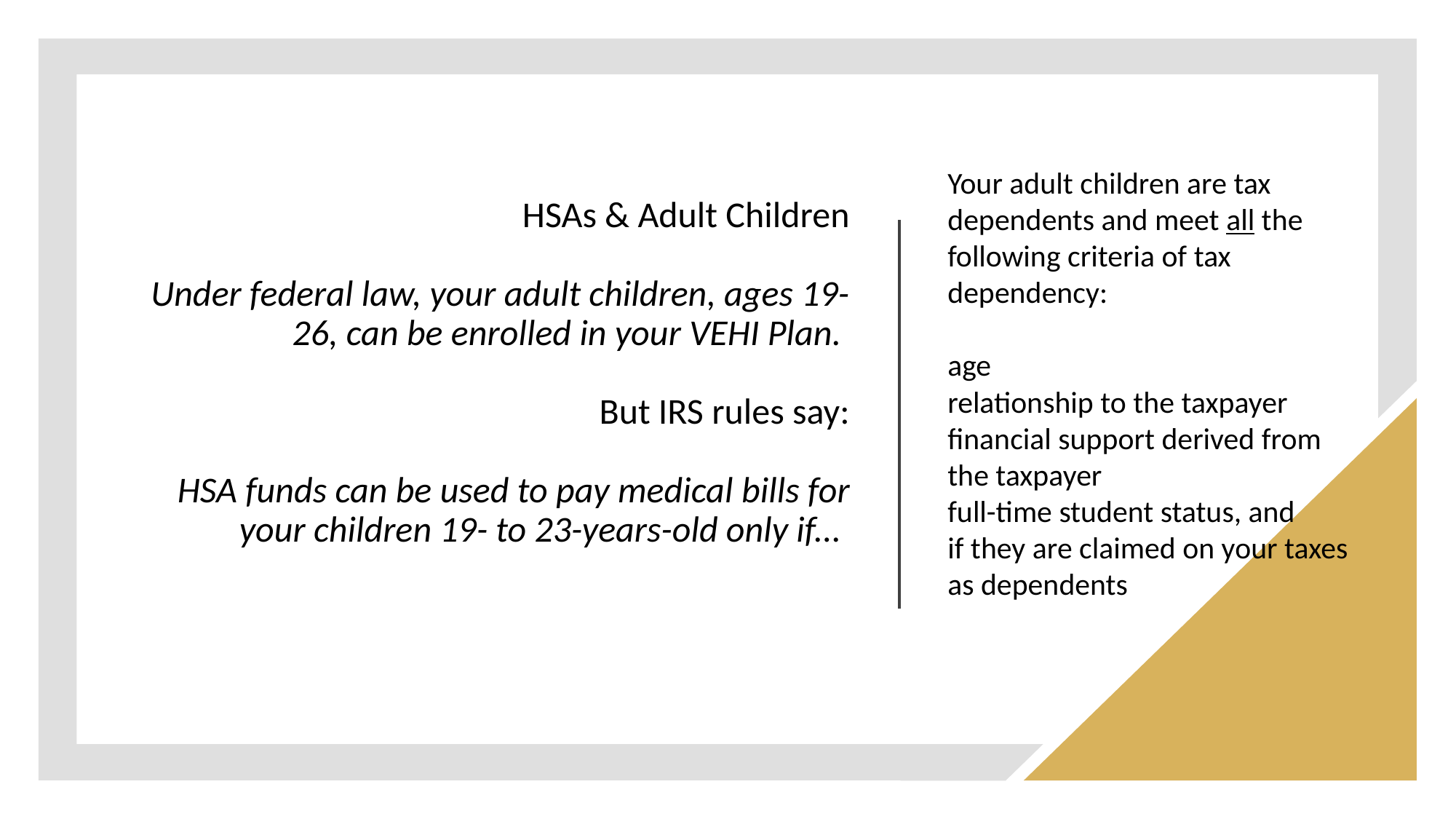

Your adult children are tax dependents and meet all the following criteria of tax dependency:
age
relationship to the taxpayer
financial support derived from the taxpayer
full-time student status, and
if they are claimed on your taxes as dependents
# HSAs & Adult Children Under federal law, your adult children, ages 19-26, can be enrolled in your VEHI Plan. But IRS rules say: HSA funds can be used to pay medical bills for your children 19- to 23-years-old only if...